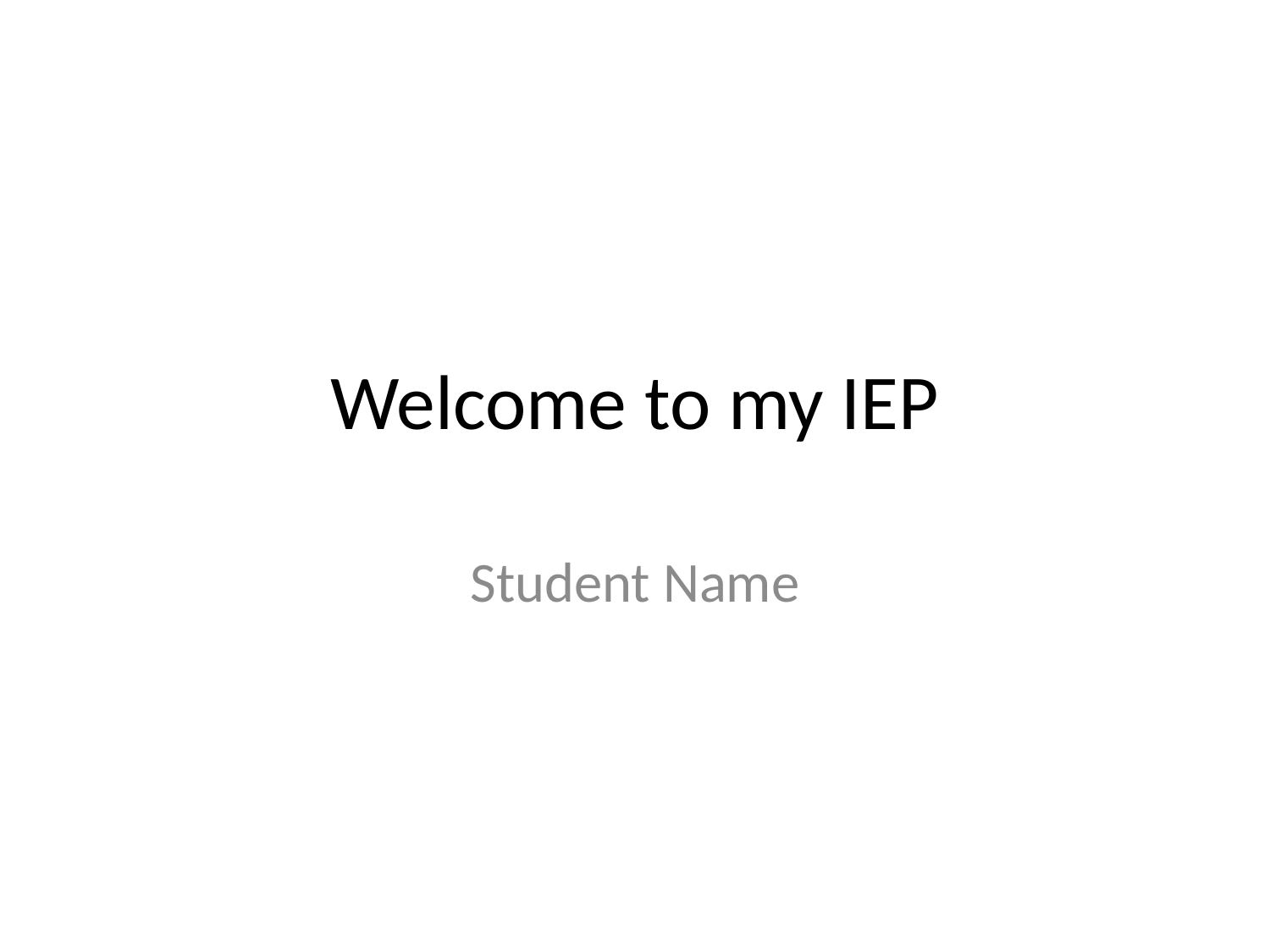

# Welcome to my IEP
Student Name